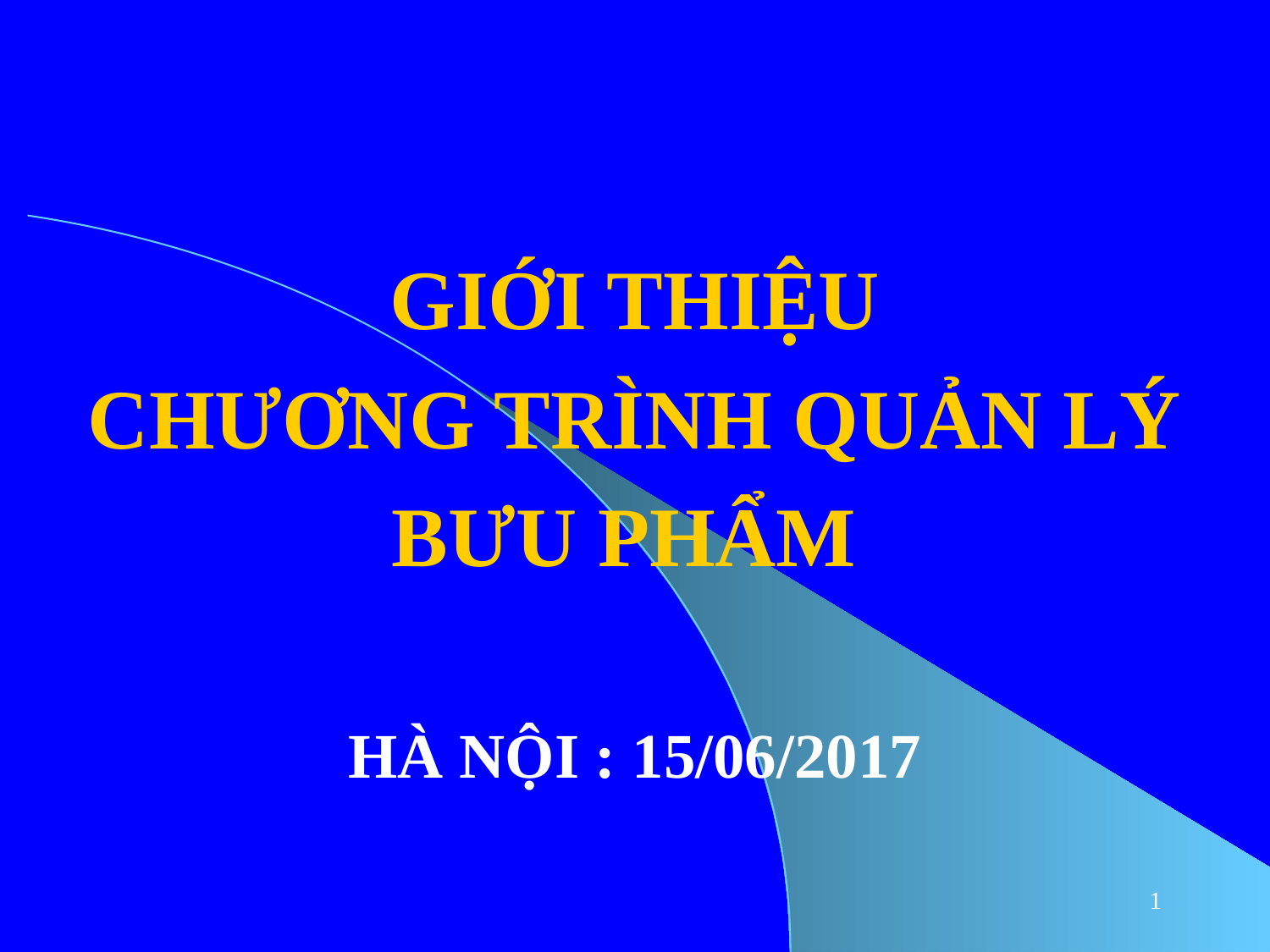

GIỚI THIỆU
 CHƯƠNG TRÌNH QUẢN LÝ
BƯU PHẨM

HÀ NỘI : 15/06/2017
1